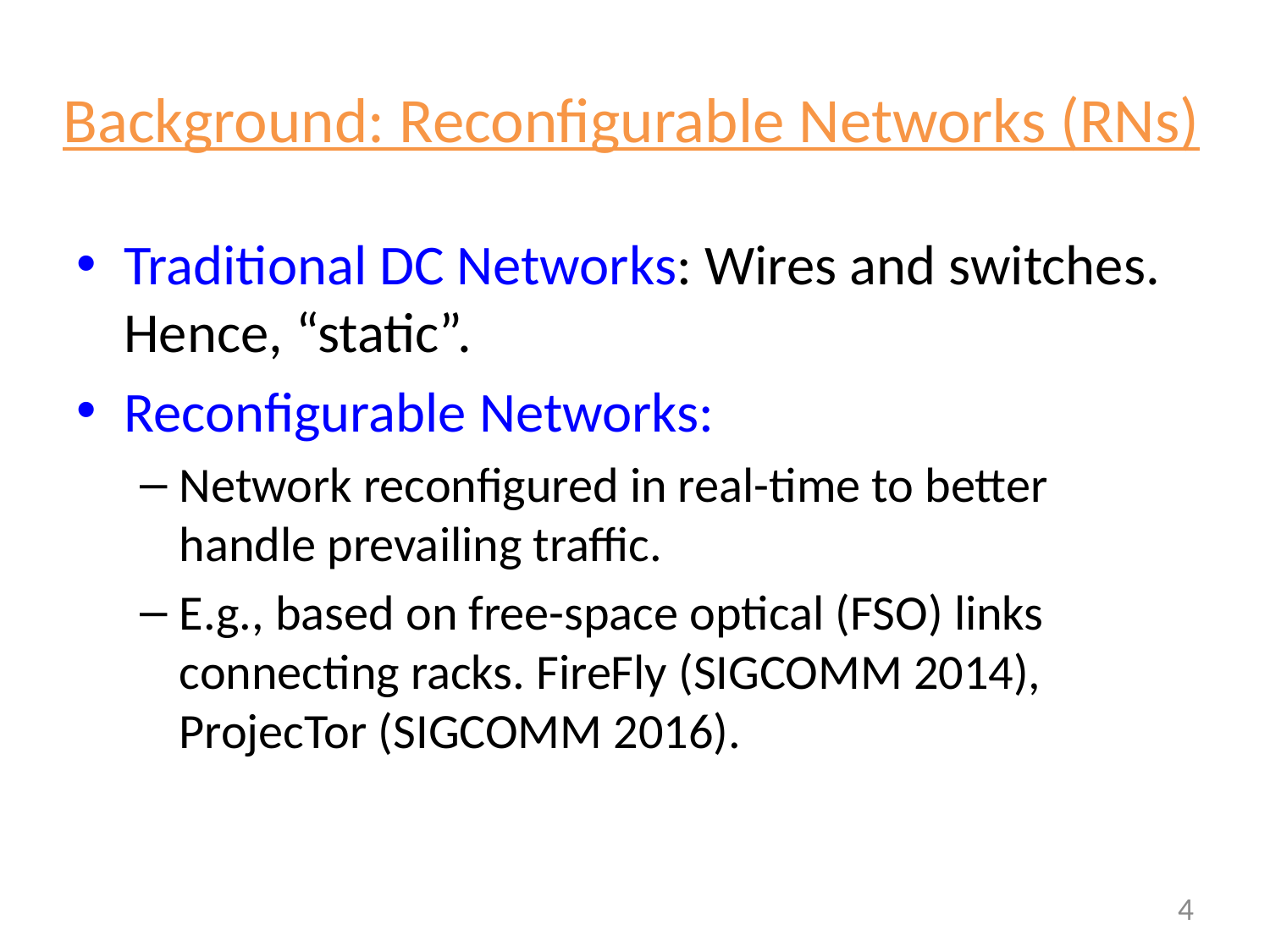

# Background: Reconfigurable Networks (RNs)
Traditional DC Networks: Wires and switches. Hence, “static”.
Reconfigurable Networks:
Network reconfigured in real-time to better handle prevailing traffic.
E.g., based on free-space optical (FSO) links connecting racks. FireFly (SIGCOMM 2014), ProjecTor (SIGCOMM 2016).

4